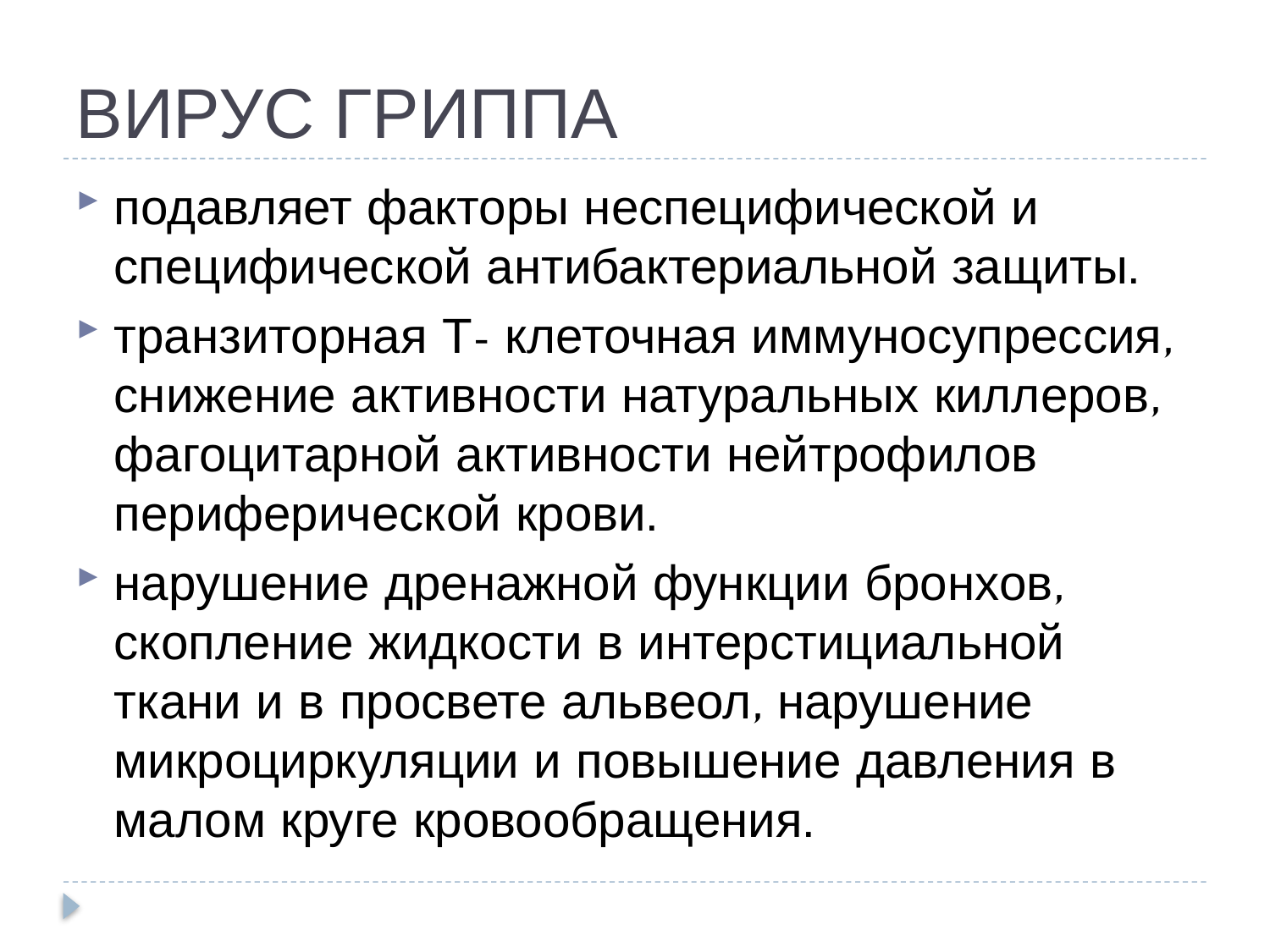

# ВИРУС ГРИППА
подавляет факторы неспецифической и специфической антибактериальной защиты.
транзиторная Т- клеточная иммуносупрессия, снижение активности натуральных киллеров, фагоцитарной активности нейтрофилов периферической крови.
нарушение дренажной функции бронхов, скопление жидкости в интерстициальной ткани и в просвете альвеол, нарушение микроциркуляции и повышение давления в малом круге кровообращения.